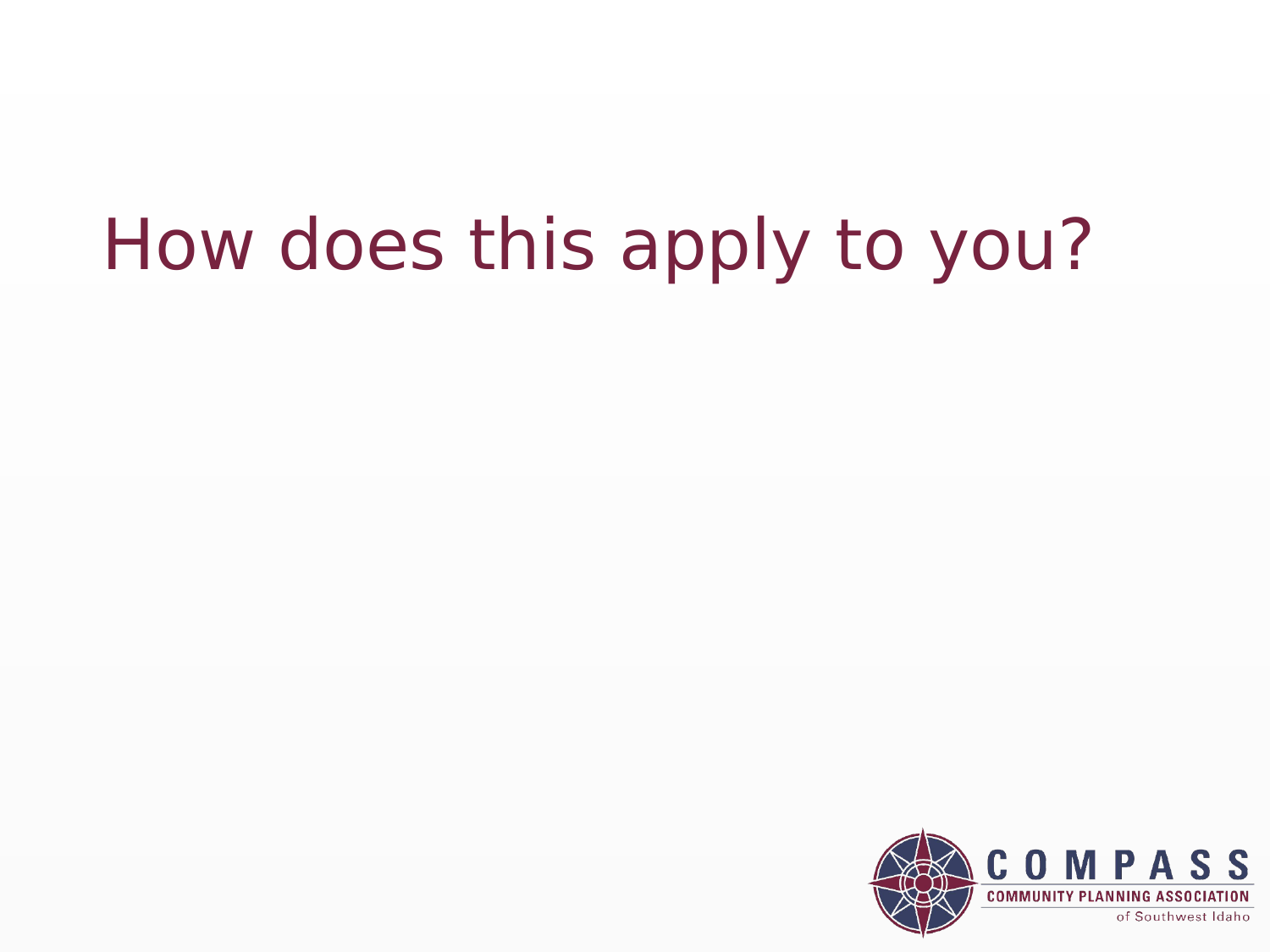

# How does this apply to you?